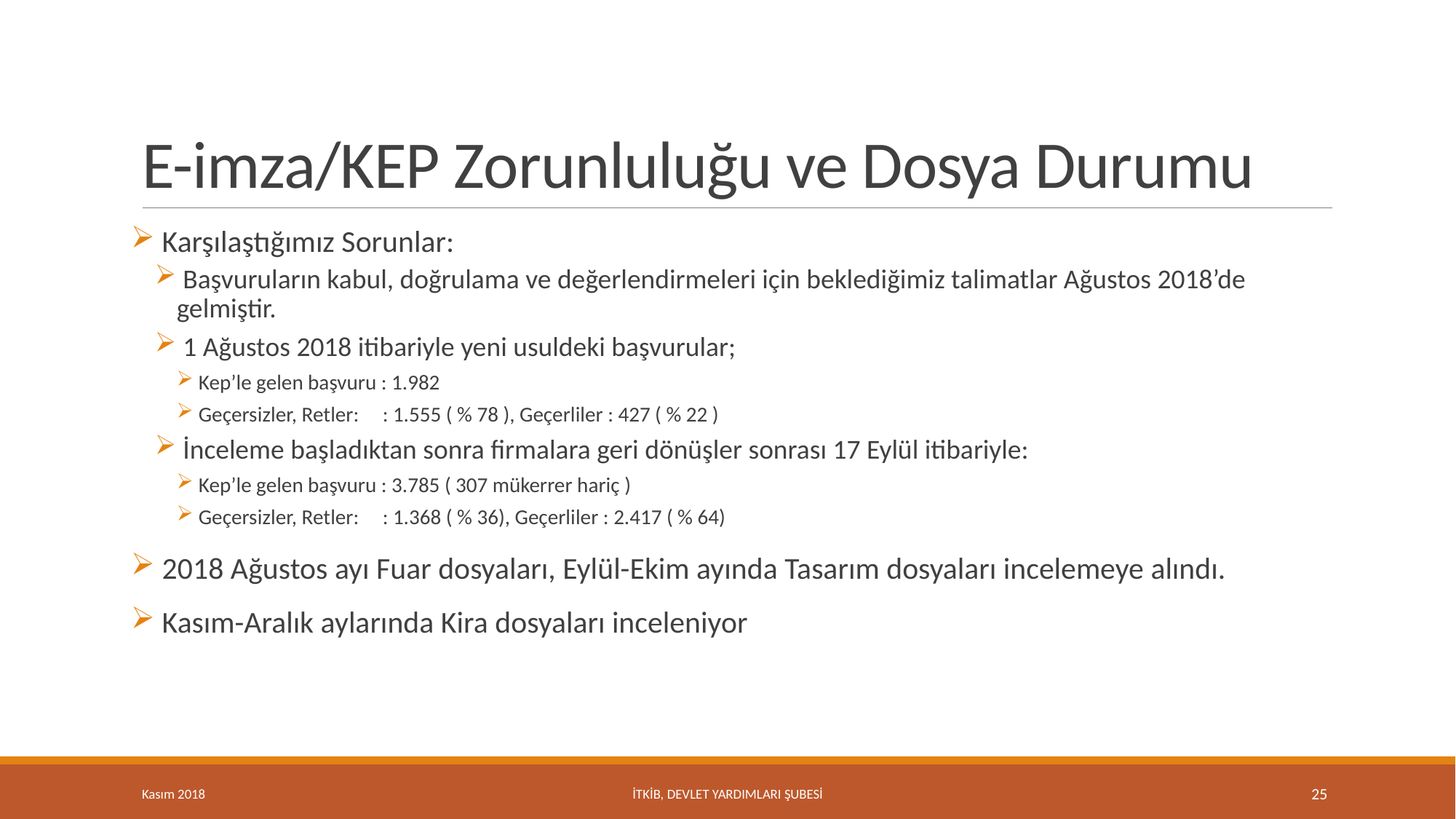

# E-imza/KEP Zorunluluğu ve Dosya Durumu
 Karşılaştığımız Sorunlar:
 Başvuruların kabul, doğrulama ve değerlendirmeleri için beklediğimiz talimatlar Ağustos 2018’de gelmiştir.
 1 Ağustos 2018 itibariyle yeni usuldeki başvurular;
Kep’le gelen başvuru : 1.982
Geçersizler, Retler:     : 1.555 ( % 78 ), Geçerliler : 427 ( % 22 )
 İnceleme başladıktan sonra firmalara geri dönüşler sonrası 17 Eylül itibariyle:
Kep’le gelen başvuru : 3.785 ( 307 mükerrer hariç )
Geçersizler, Retler:     : 1.368 ( % 36), Geçerliler : 2.417 ( % 64)
 2018 Ağustos ayı Fuar dosyaları, Eylül-Ekim ayında Tasarım dosyaları incelemeye alındı.
 Kasım-Aralık aylarında Kira dosyaları inceleniyor
Kasım 2018
İTKİB, DEVLET YARDIMLARI ŞUBESİ
25